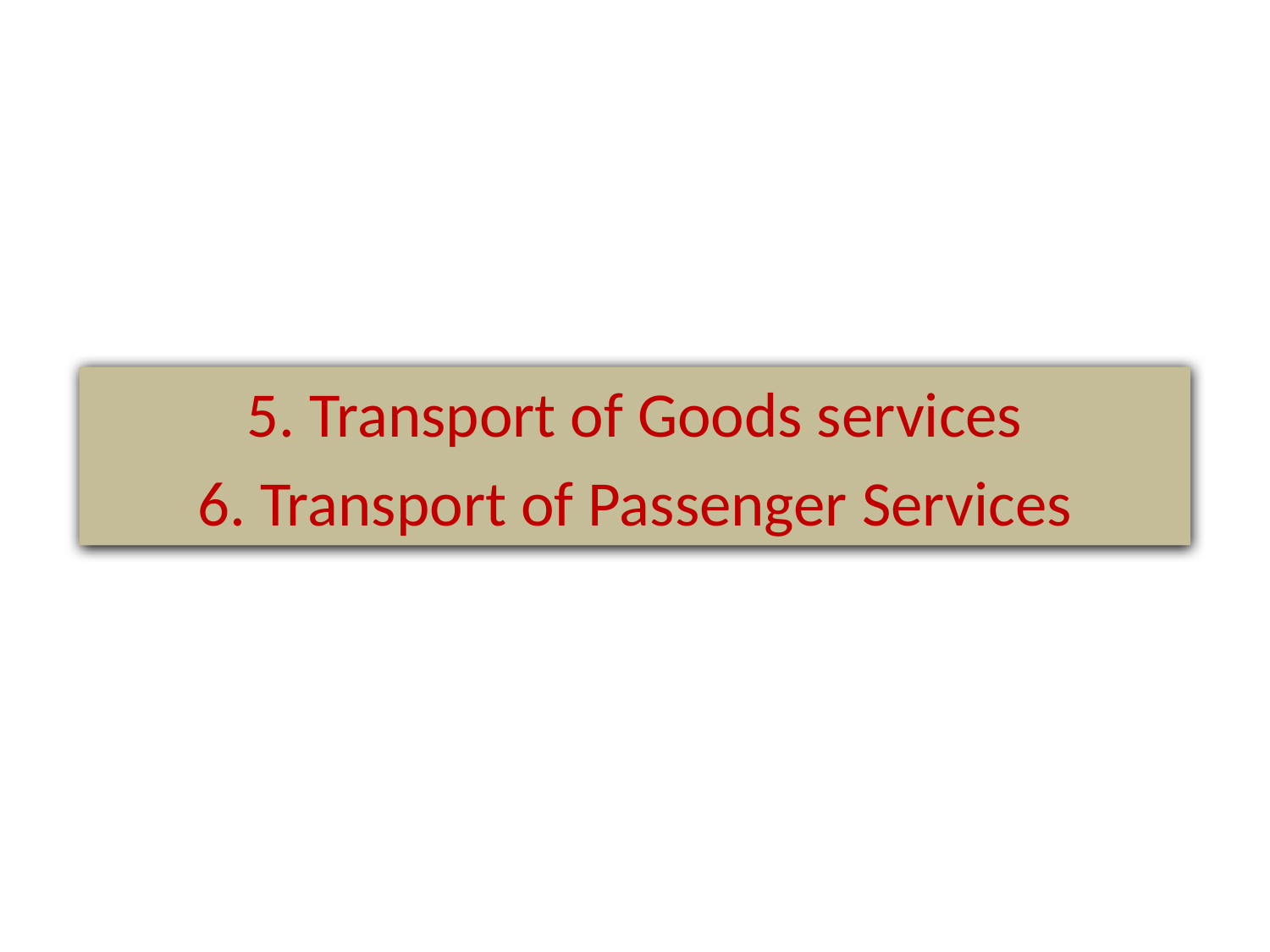

5. Transport of Goods services
6. Transport of Passenger Services